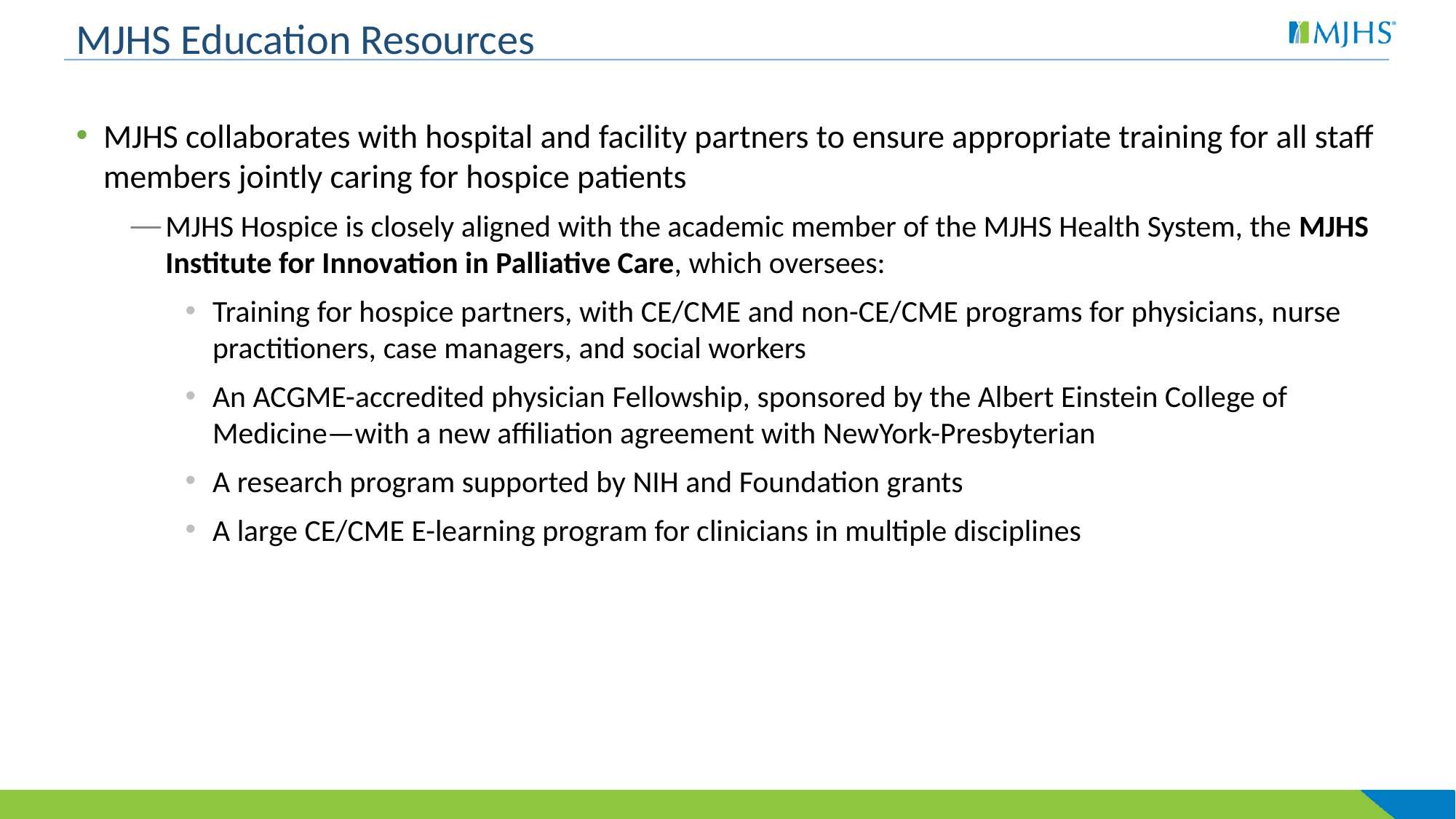

# MJHS Education Resources
MJHS collaborates with hospital and facility partners to ensure appropriate training for all staff members jointly caring for hospice patients
MJHS Hospice is closely aligned with the academic member of the MJHS Health System, the MJHS Institute for Innovation in Palliative Care, which oversees:
Training for hospice partners, with CE/CME and non-CE/CME programs for physicians, nurse practitioners, case managers, and social workers
An ACGME-accredited physician Fellowship, sponsored by the Albert Einstein College of Medicine—with a new affiliation agreement with NewYork-Presbyterian
A research program supported by NIH and Foundation grants
A large CE/CME E-learning program for clinicians in multiple disciplines